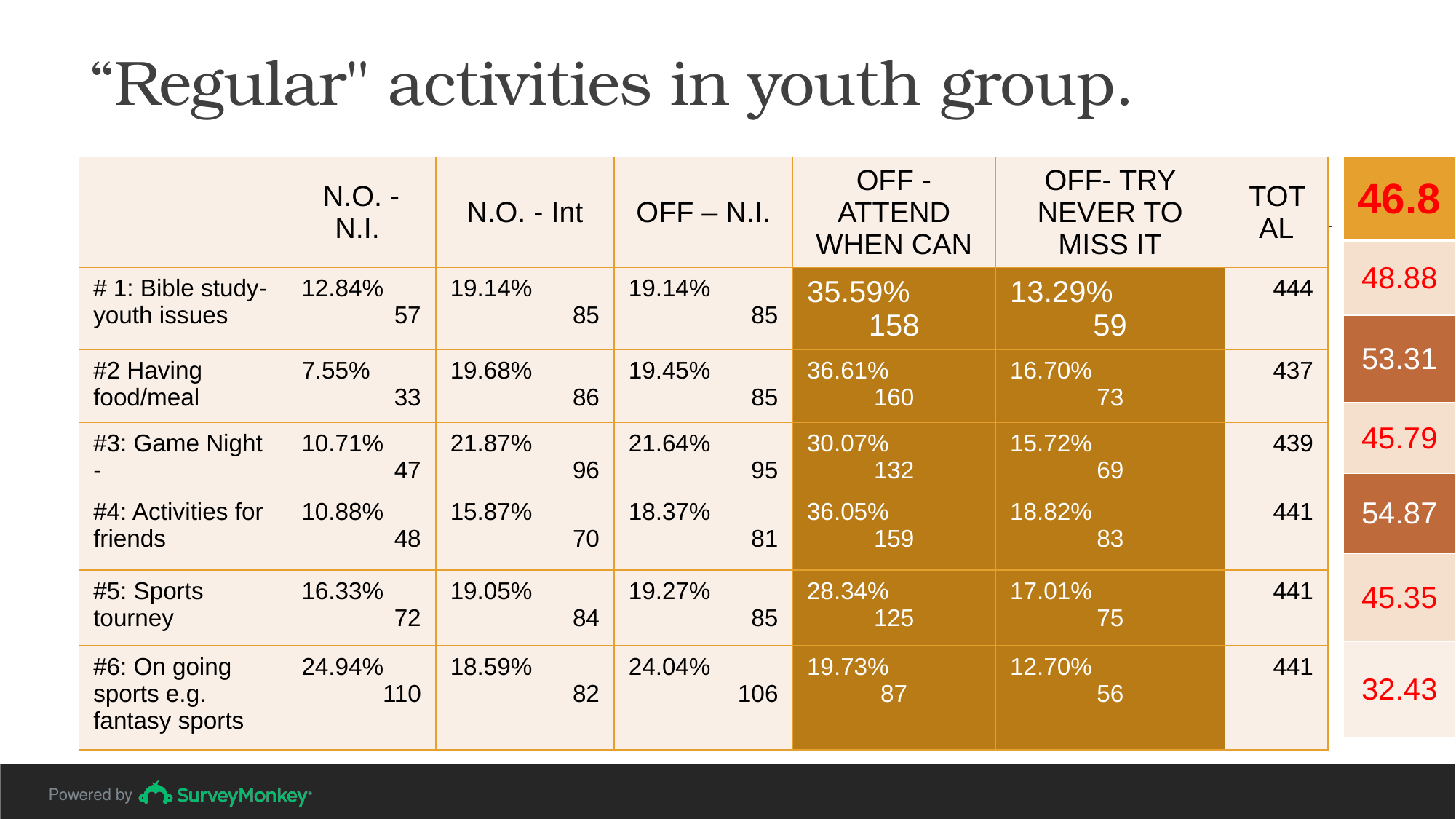

# “Regular" activities in youth group.
|  | N.O. - N.I. | N.O. - Int | OFF – N.I. | OFF - ATTEND WHEN CAN | OFF- TRY NEVER TO MISS IT | TOTAL |
| --- | --- | --- | --- | --- | --- | --- |
| # 1: Bible study- youth issues | 12.84% 57 | 19.14% 85 | 19.14% 85 | 35.59% 158 | 13.29% 59 | 444 |
| #2 Having food/meal | 7.55% 33 | 19.68% 86 | 19.45% 85 | 36.61% 160 | 16.70% 73 | 437 |
| #3: Game Night - | 10.71% 47 | 21.87% 96 | 21.64% 95 | 30.07% 132 | 15.72% 69 | 439 |
| #4: Activities for friends | 10.88% 48 | 15.87% 70 | 18.37% 81 | 36.05% 159 | 18.82% 83 | 441 |
| #5: Sports tourney | 16.33% 72 | 19.05% 84 | 19.27% 85 | 28.34% 125 | 17.01% 75 | 441 |
| #6: On going sports e.g. fantasy sports | 24.94% 110 | 18.59% 82 | 24.04% 106 | 19.73% 87 | 12.70% 56 | 441 |
| 46.8 |
| --- |
| 48.88 |
| 53.31 |
| 45.79 |
| 54.87 |
| 45.35 |
| 32.43 |